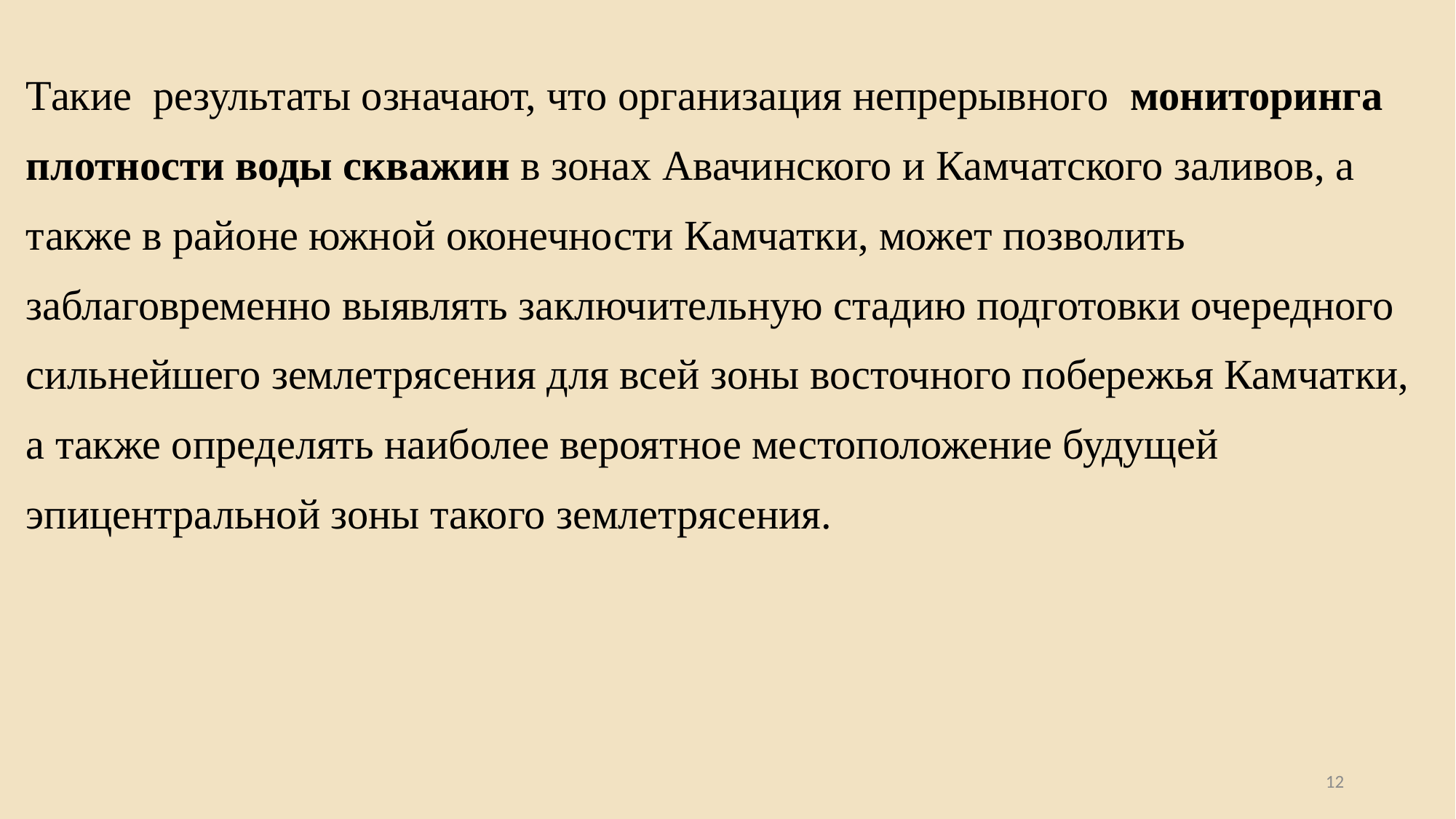

# Такие  результаты означают, что организация непрерывного  мониторинга плотности воды скважин в зонах Авачинского и Камчатского заливов, а также в районе южной оконечности Камчатки, может позволить заблаговременно выявлять заключительную стадию подготовки очередного сильнейшего землетрясения для всей зоны восточного побережья Камчатки, а также определять наиболее вероятное местоположение будущей эпицентральной зоны такого землетрясения.
12